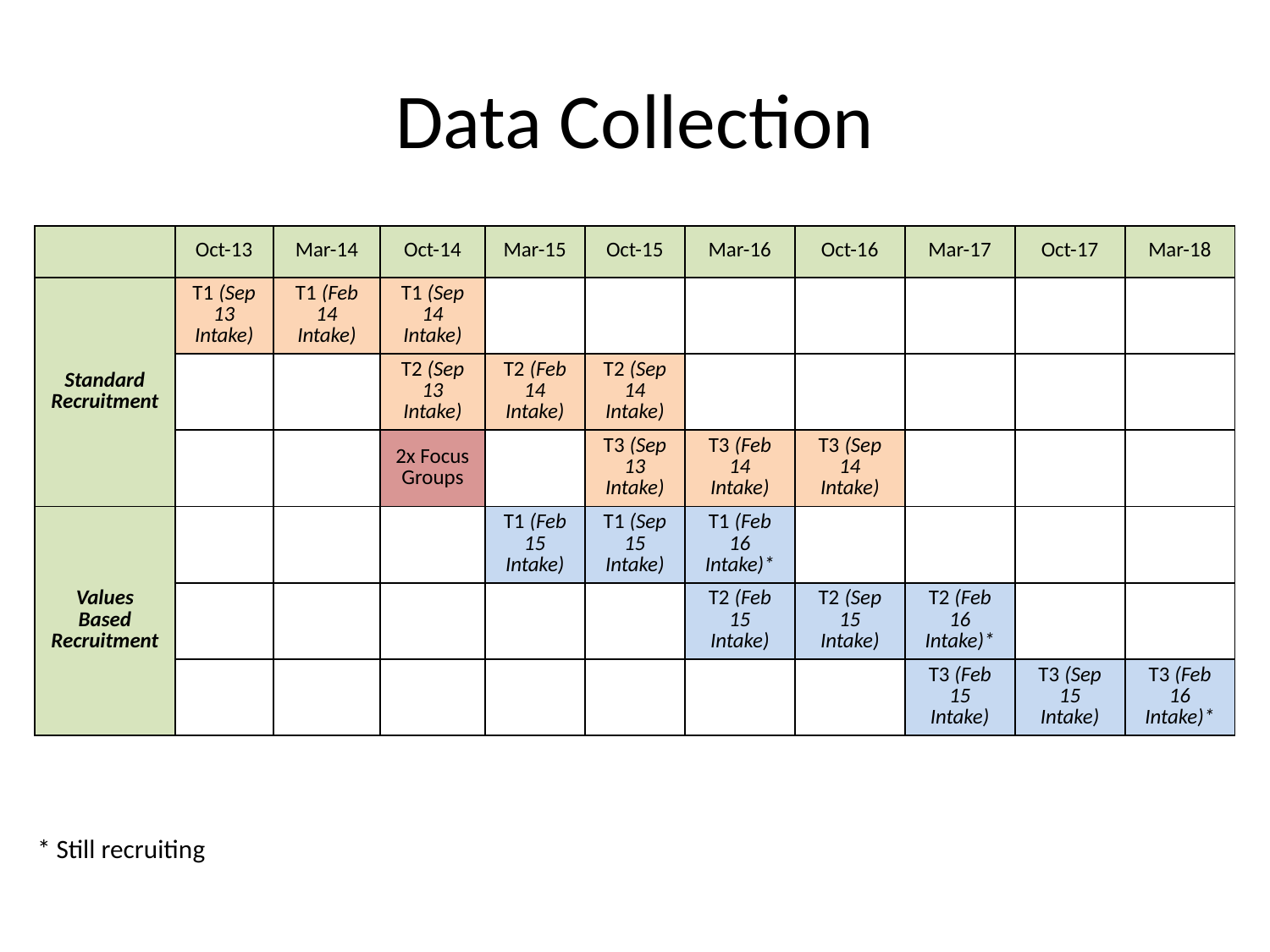

# Data Collection
|  | Oct-13 | Mar-14 | Oct-14 | Mar-15 | Oct-15 | Mar-16 | Oct-16 | Mar-17 | Oct-17 | Mar-18 |
| --- | --- | --- | --- | --- | --- | --- | --- | --- | --- | --- |
| Standard Recruitment | T1 (Sep 13 Intake) | T1 (Feb 14 Intake) | T1 (Sep 14 Intake) |  |  |  |  |  |  |  |
|  |  |  | T2 (Sep 13 Intake) | T2 (Feb 14 Intake) | T2 (Sep 14 Intake) |  |  |  |  |  |
|  |  |  | 2x Focus Groups |  | T3 (Sep 13 Intake) | T3 (Feb 14 Intake) | T3 (Sep 14 Intake) |  |  |  |
| Values Based Recruitment |  |  |  | T1 (Feb 15 Intake) | T1 (Sep 15 Intake) | T1 (Feb 16 Intake)\* |  |  |  |  |
|  |  |  |  |  |  | T2 (Feb 15 Intake) | T2 (Sep 15 Intake) | T2 (Feb 16 Intake)\* |  |  |
|  |  |  |  |  |  |  |  | T3 (Feb 15 Intake) | T3 (Sep 15 Intake) | T3 (Feb 16 Intake)\* |
* Still recruiting